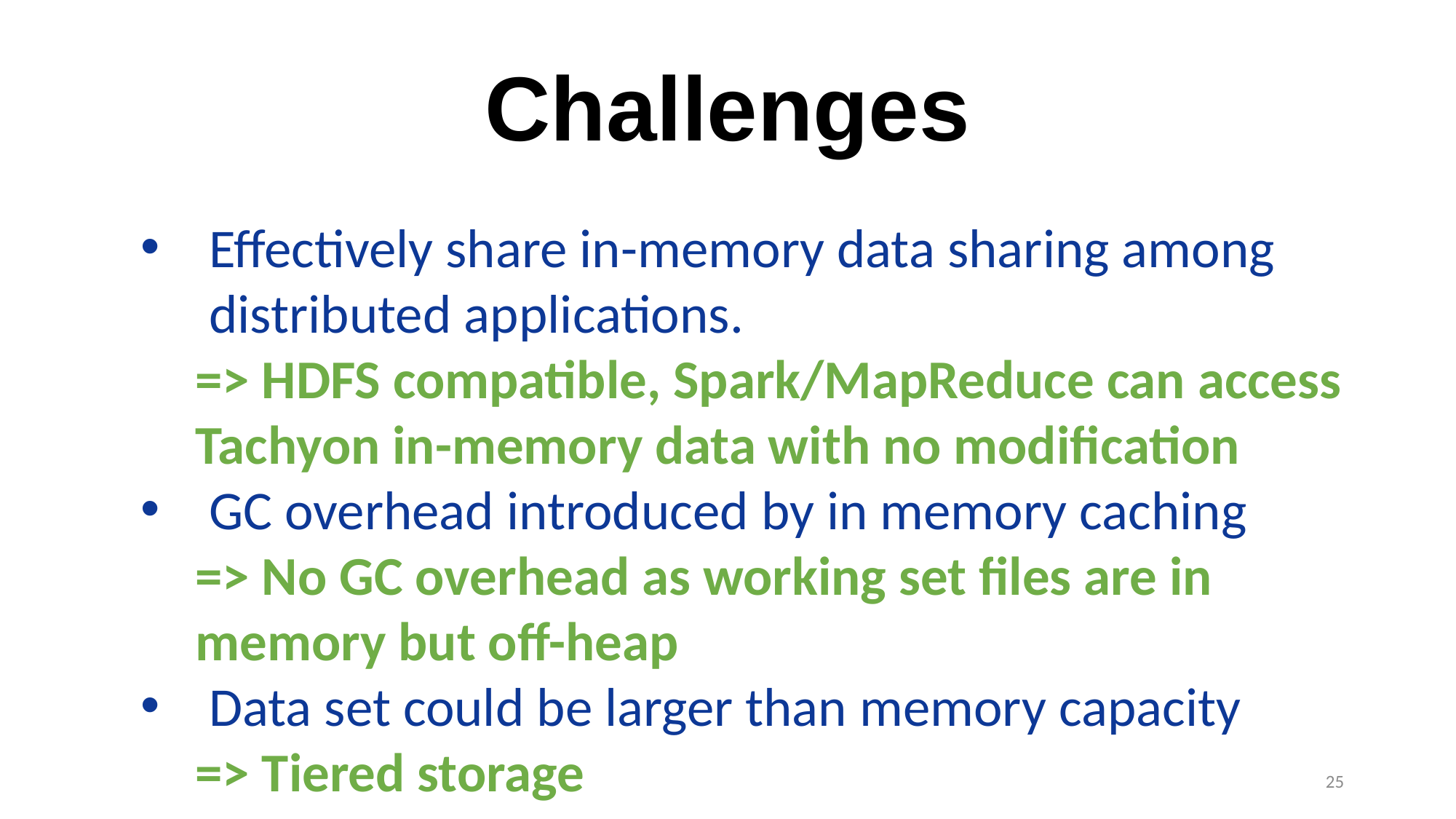

Challenges
Effectively share in-memory data sharing among distributed applications.
=> HDFS compatible, Spark/MapReduce can access Tachyon in-memory data with no modification
GC overhead introduced by in memory caching
=> No GC overhead as working set files are in memory but off-heap
Data set could be larger than memory capacity
=> Tiered storage
25